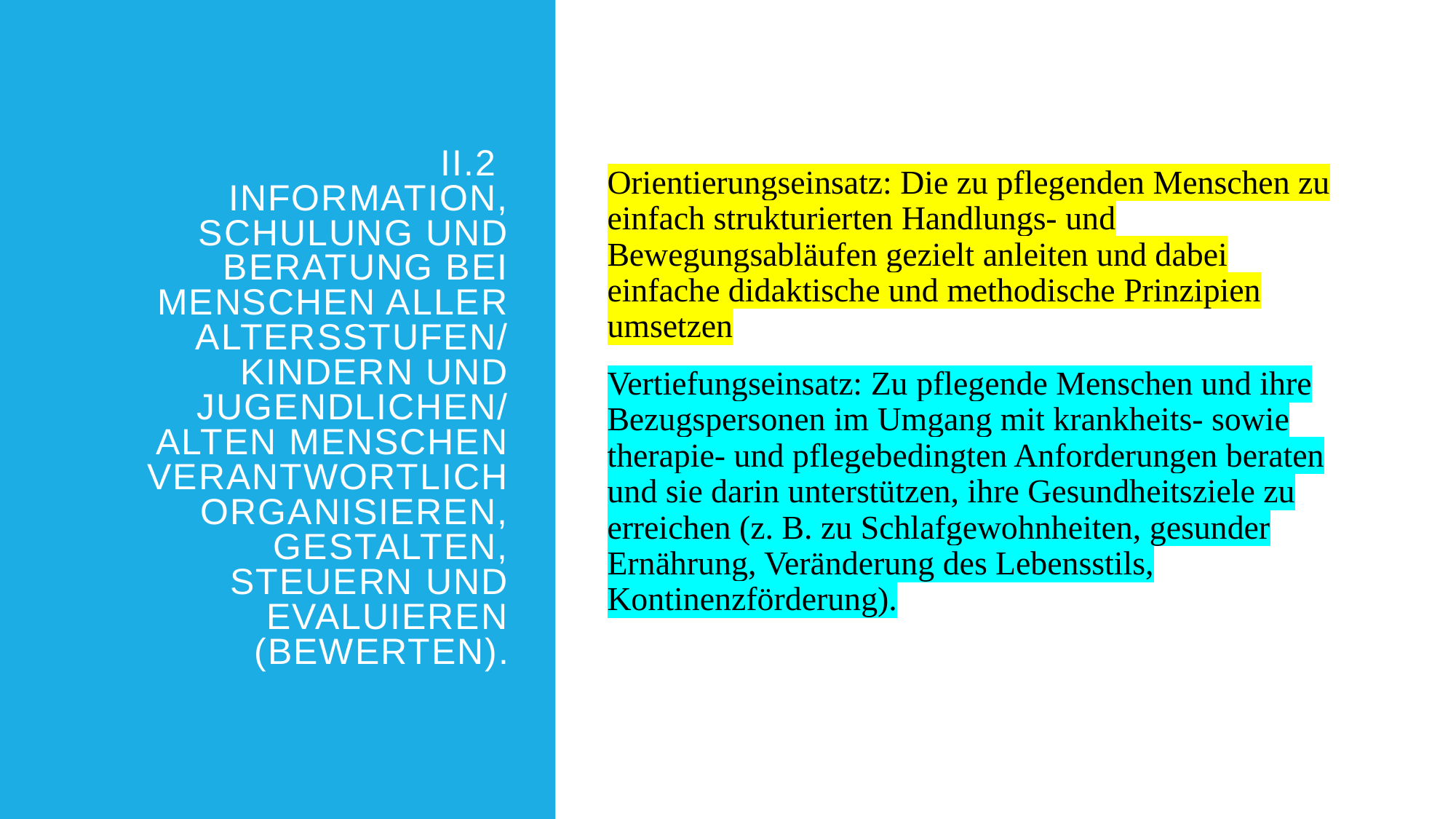

# II.2 Information, Schulung und Beratung bei Menschen aller Altersstufen/ Kindern und Jugendlichen/ alten Menschen verantwortlich organisieren, gestalten, steuern und evaluieren (bewerten).
Orientierungseinsatz: Die zu pflegenden Menschen zu einfach strukturierten Handlungs- und Bewegungsabläufen gezielt anleiten und dabei einfache didaktische und methodische Prinzipien umsetzen
Vertiefungseinsatz: Zu pflegende Menschen und ihre Bezugspersonen im Umgang mit krankheits- sowie therapie- und pflegebedingten Anforderungen beraten und sie darin unterstützen, ihre Gesundheitsziele zu erreichen (z. B. zu Schlafgewohnheiten, gesunder Ernährung, Veränderung des Lebensstils, Kontinenzförderung).